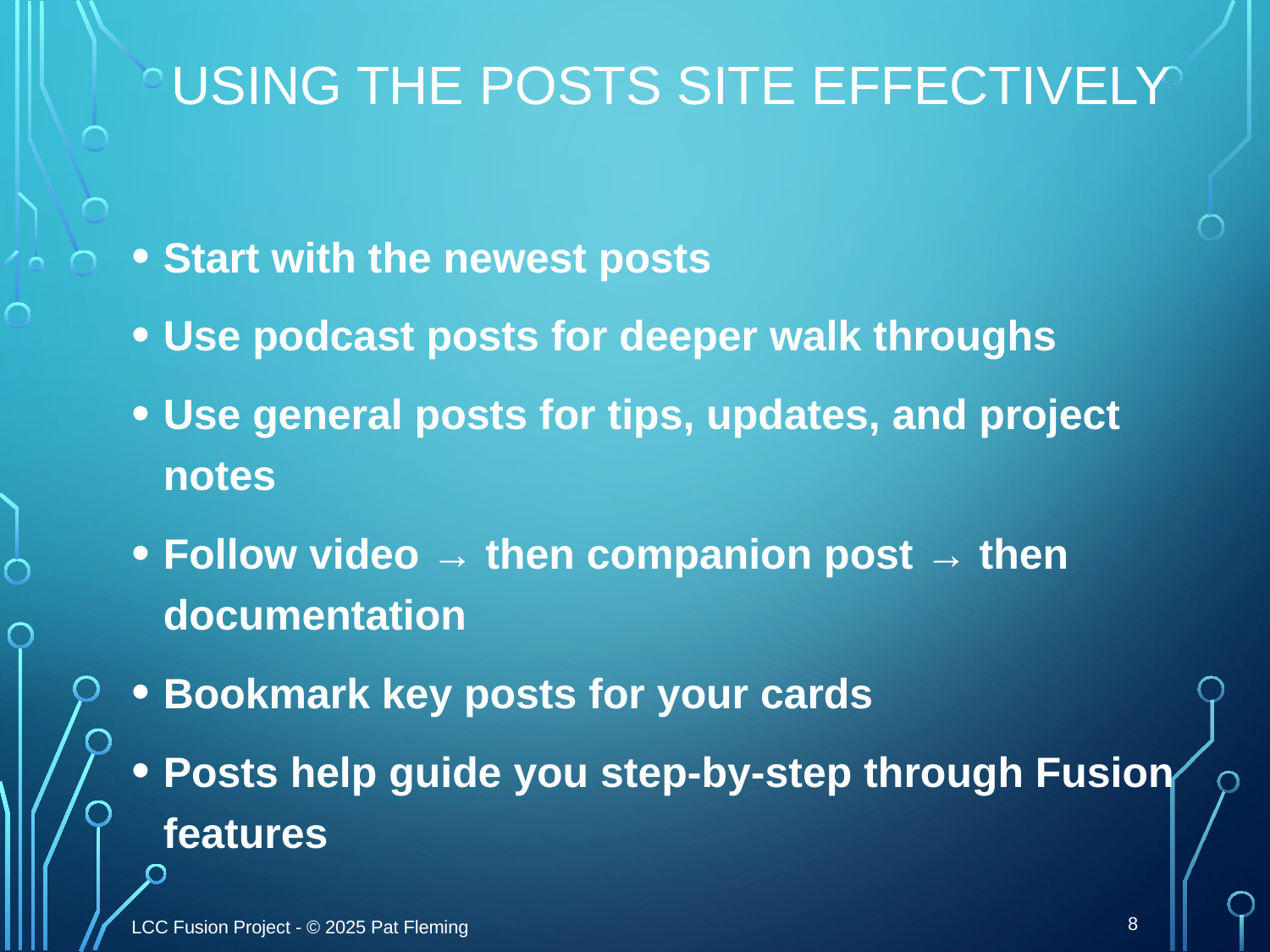

# Using the Posts Site Effectively
Start with the newest posts
Use podcast posts for deeper walk throughs
Use general posts for tips, updates, and project notes
Follow video → then companion post → then documentation
Bookmark key posts for your cards
Posts help guide you step-by-step through Fusion features
8
LCC Fusion Project - © 2025 Pat Fleming